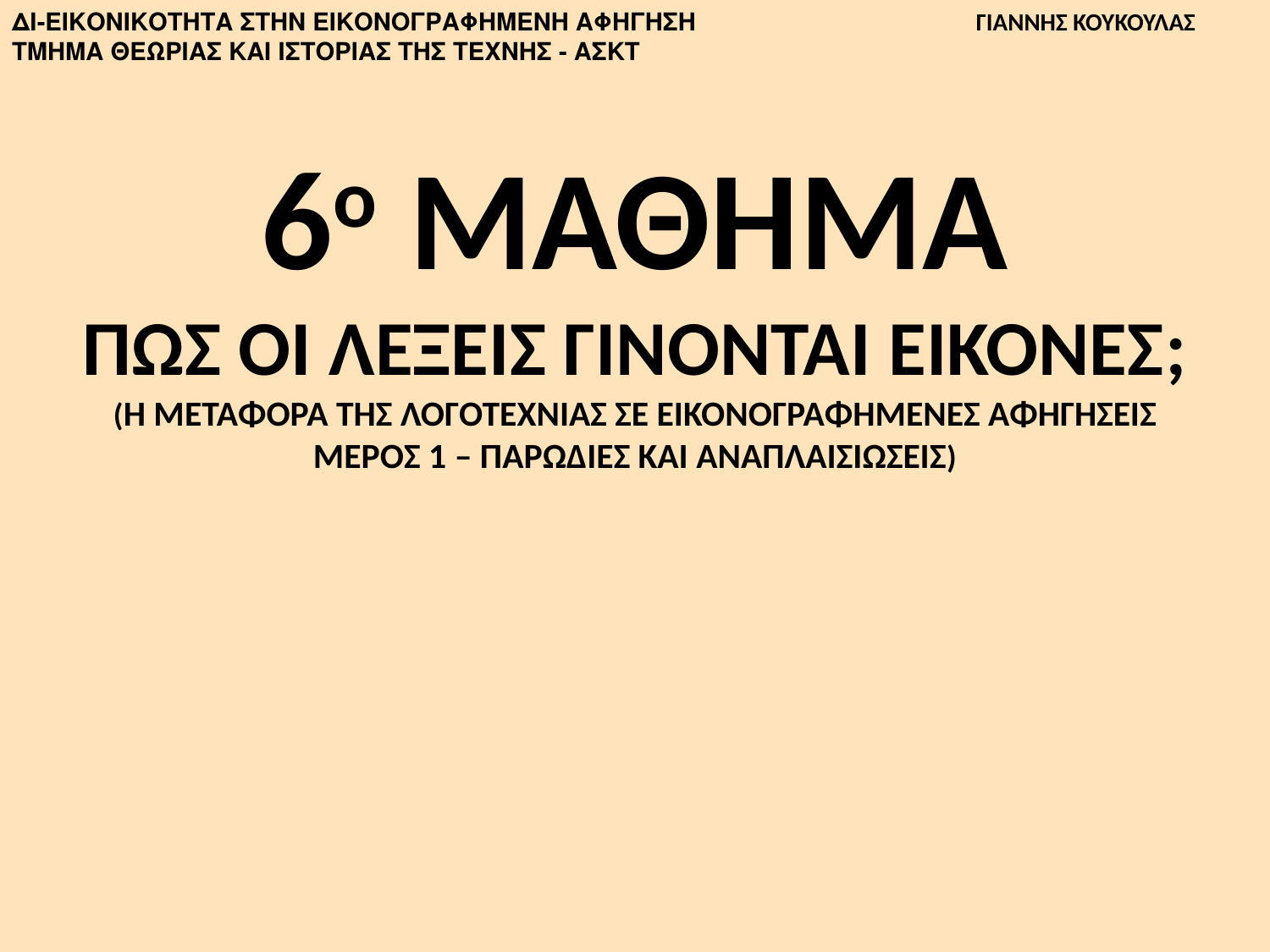

ΔΙ-ΕΙΚΟΝΙΚΟΤΗΤΑ ΣΤΗΝ ΕΙΚΟΝΟΓΡΑΦΗΜΕΝΗ ΑΦΗΓΗΣΗ
ΤΜΗΜΑ ΘΕΩΡΙΑΣ ΚΑΙ ΙΣΤΟΡΙΑΣ ΤΗΣ ΤΕΧΝΗΣ - ΑΣΚΤ
ΓΙΑΝΝΗΣ ΚΟΥΚΟΥΛΑΣ
# 6ο ΜΑΘΗΜΑ ΠΩΣ ΟΙ ΛΕΞΕΙΣ ΓΙΝΟΝΤΑΙ ΕΙΚΟΝΕΣ; (Η ΜΕΤΑΦΟΡΑ ΤΗΣ ΛΟΓΟΤΕΧΝΙΑΣ ΣΕ ΕΙΚΟΝΟΓΡΑΦΗΜΕΝΕΣ ΑΦΗΓΗΣΕΙΣ ΜΕΡΟΣ 1 – ΠΑΡΩΔΙΕΣ ΚΑΙ ΑΝΑΠΛΑΙΣΙΩΣΕΙΣ)